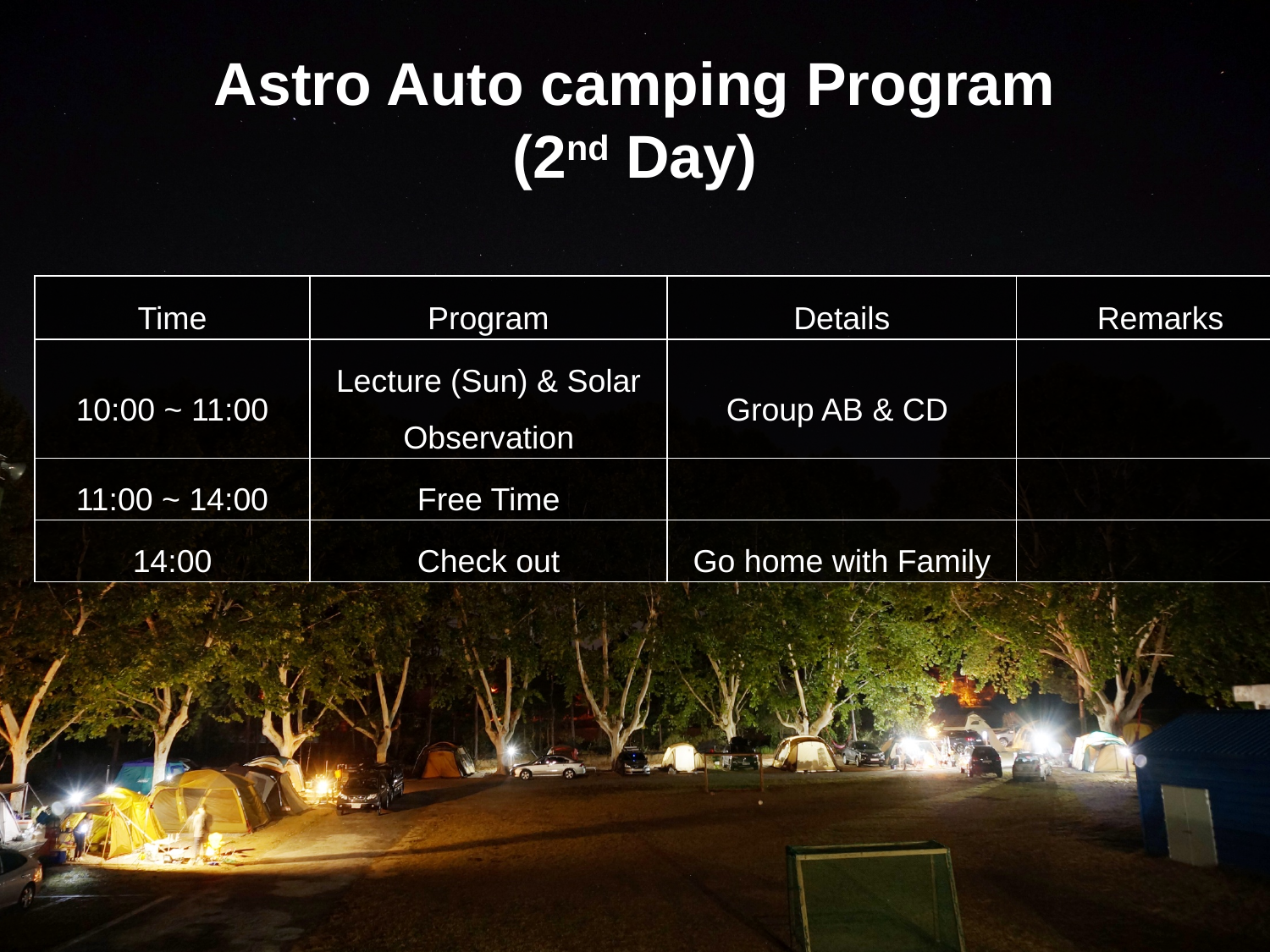

# Astro Auto camping Program (2nd Day)
| Time | Program | Details | Remarks |
| --- | --- | --- | --- |
| 10:00 ~ 11:00 | Lecture (Sun) & Solar Observation | Group AB & CD |  |
| 11:00 ~ 14:00 | Free Time |  |  |
| 14:00 | Check out | Go home with Family |  |